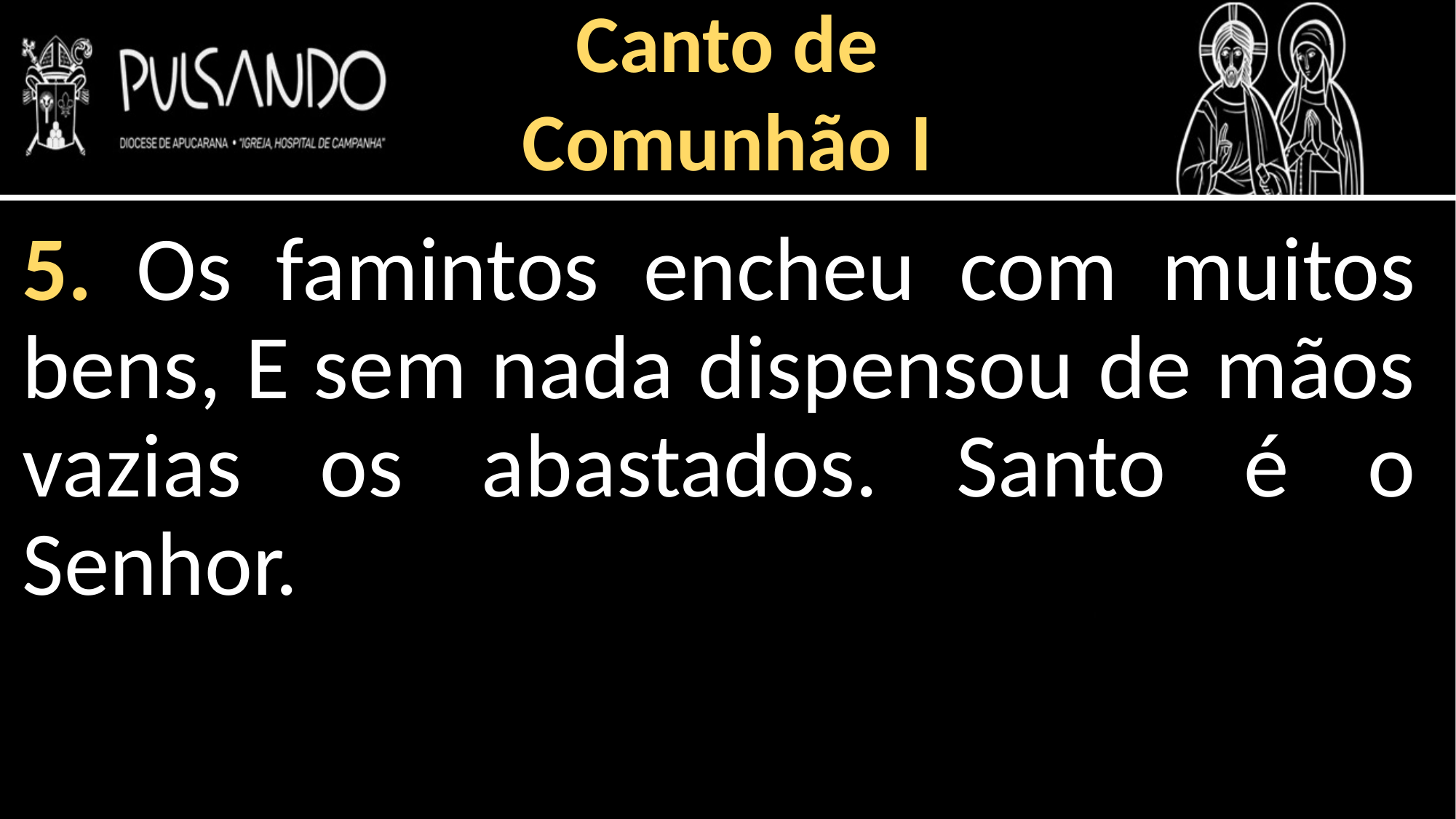

Canto de
Comunhão I
5. Os famintos encheu com muitos bens, E sem nada dispensou de mãos vazias os abastados. Santo é o Senhor.